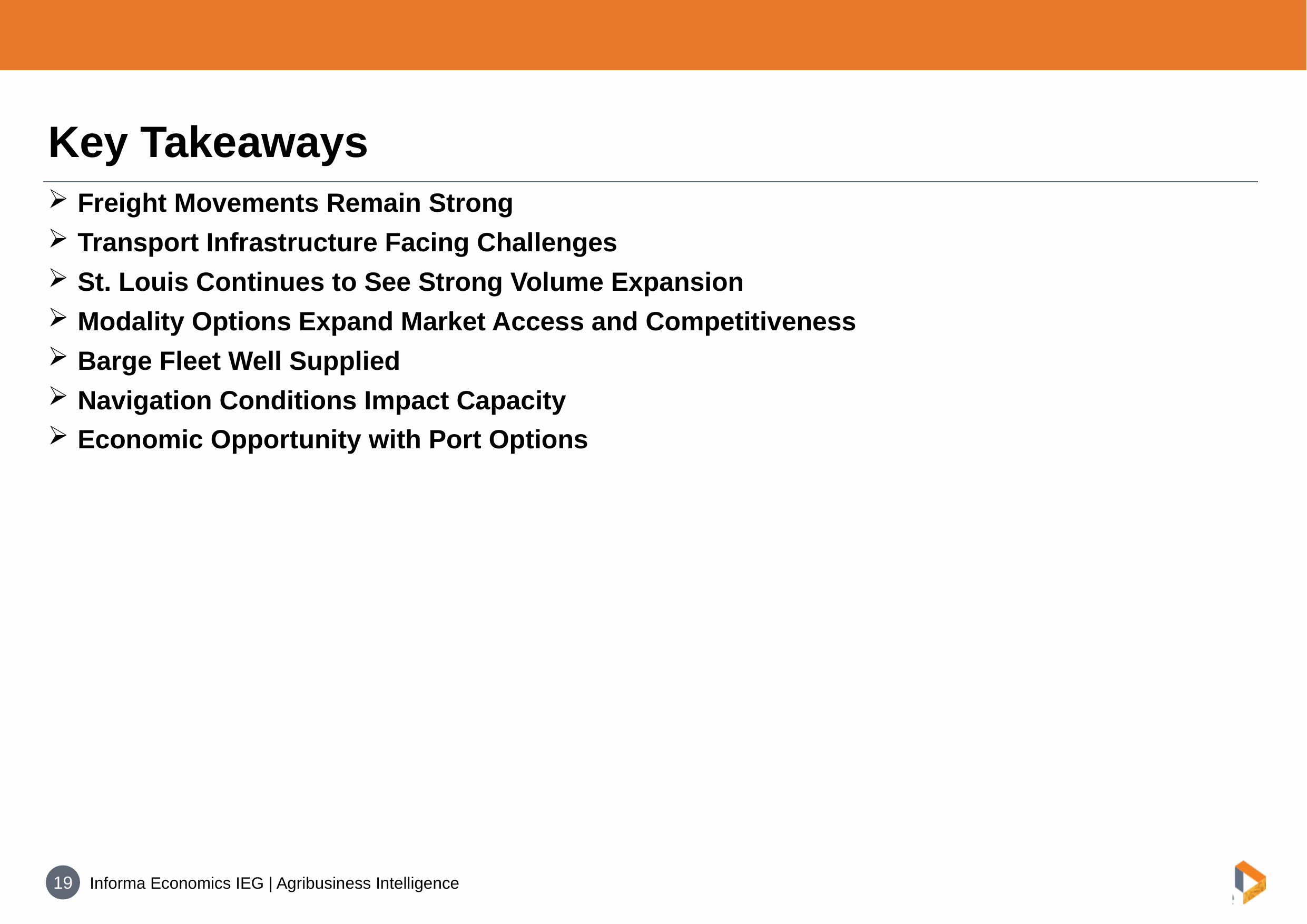

Key Takeaways
Freight Movements Remain Strong
Transport Infrastructure Facing Challenges
St. Louis Continues to See Strong Volume Expansion
Modality Options Expand Market Access and Competitiveness
Barge Fleet Well Supplied
Navigation Conditions Impact Capacity
Economic Opportunity with Port Options